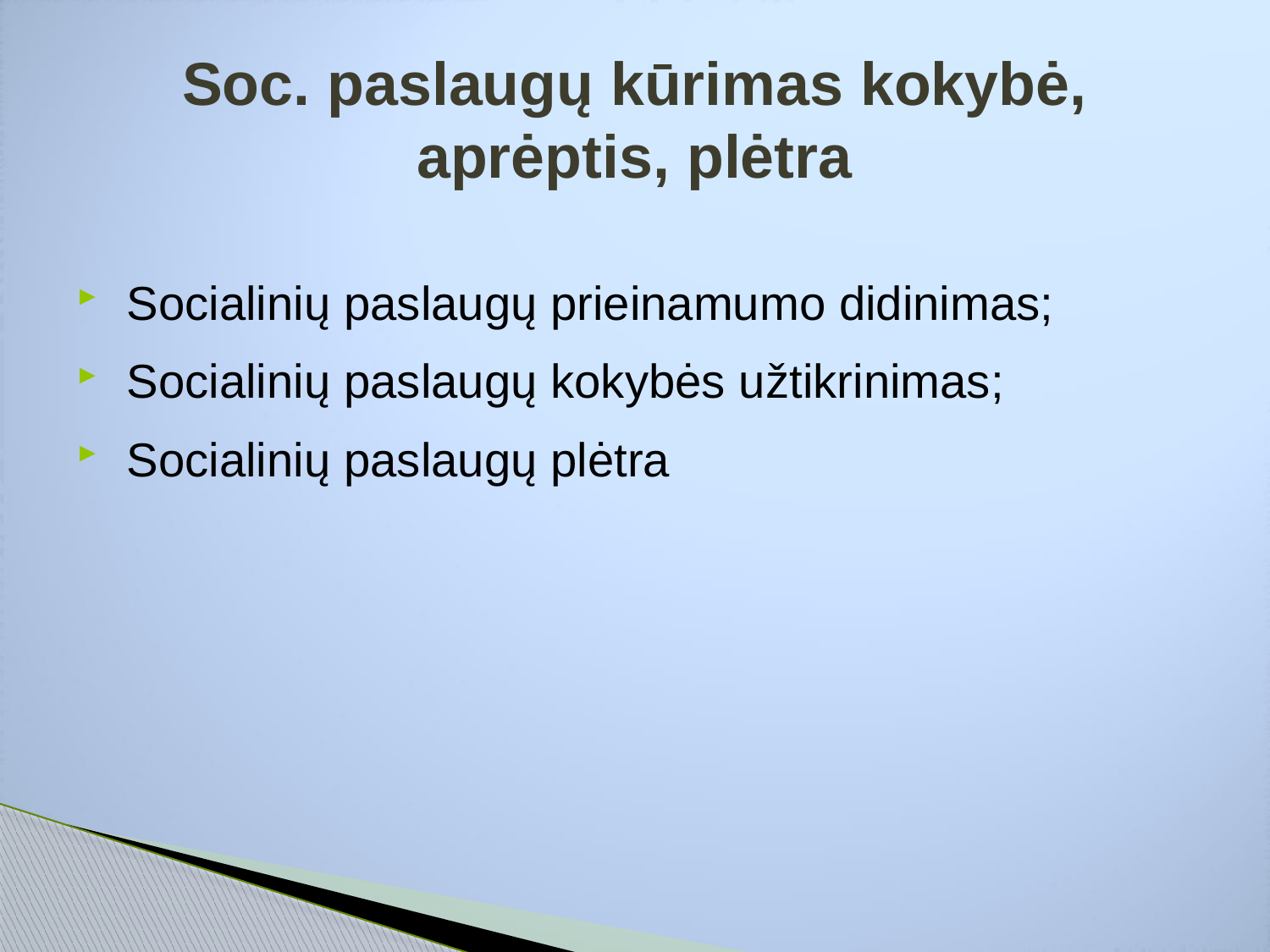

# Soc. paslaugų kūrimas kokybė, aprėptis, plėtra
Socialinių paslaugų prieinamumo didinimas;
Socialinių paslaugų kokybės užtikrinimas;
Socialinių paslaugų plėtra